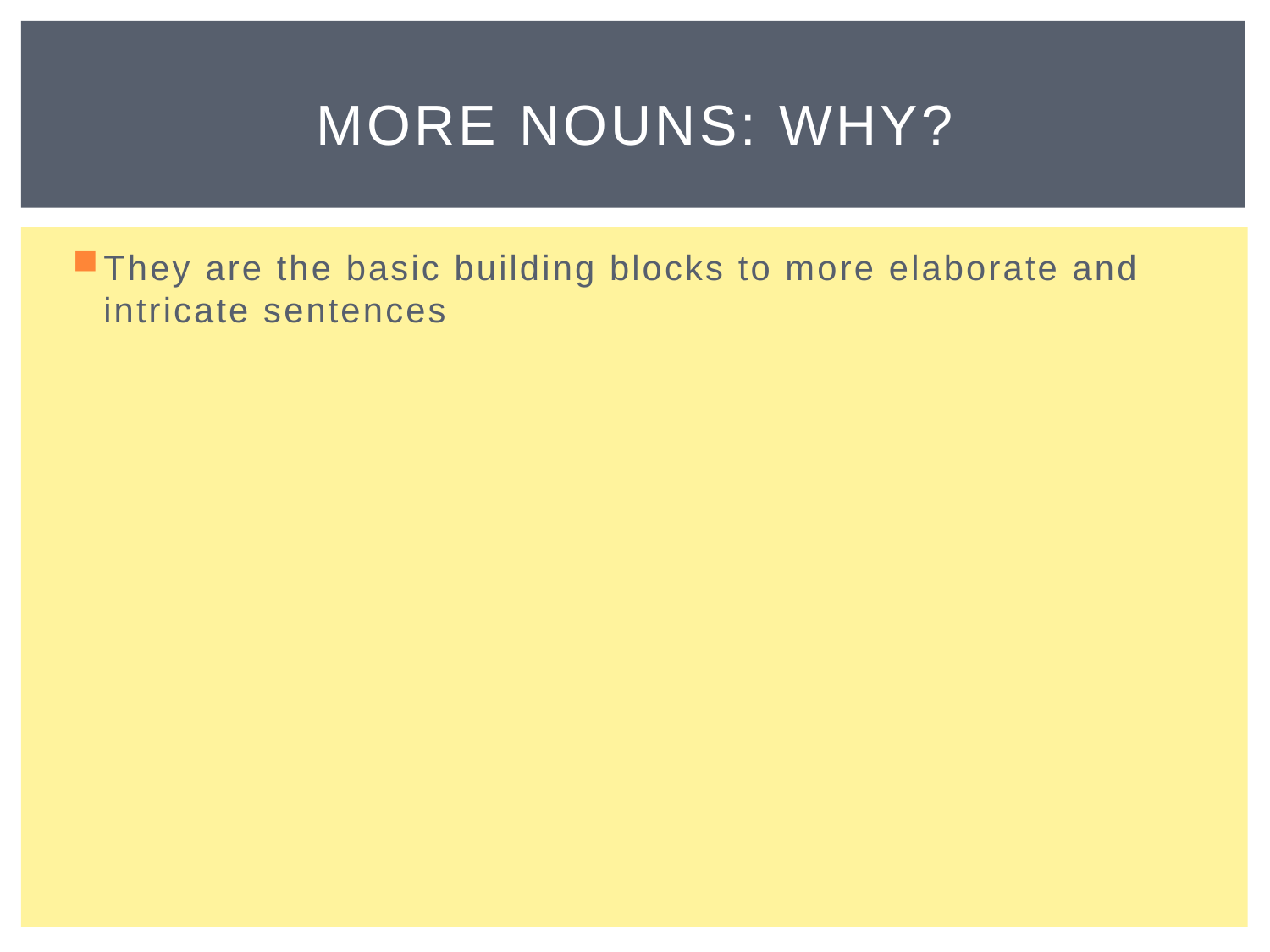

# More nouns: Why?
They are the basic building blocks to more elaborate and intricate sentences